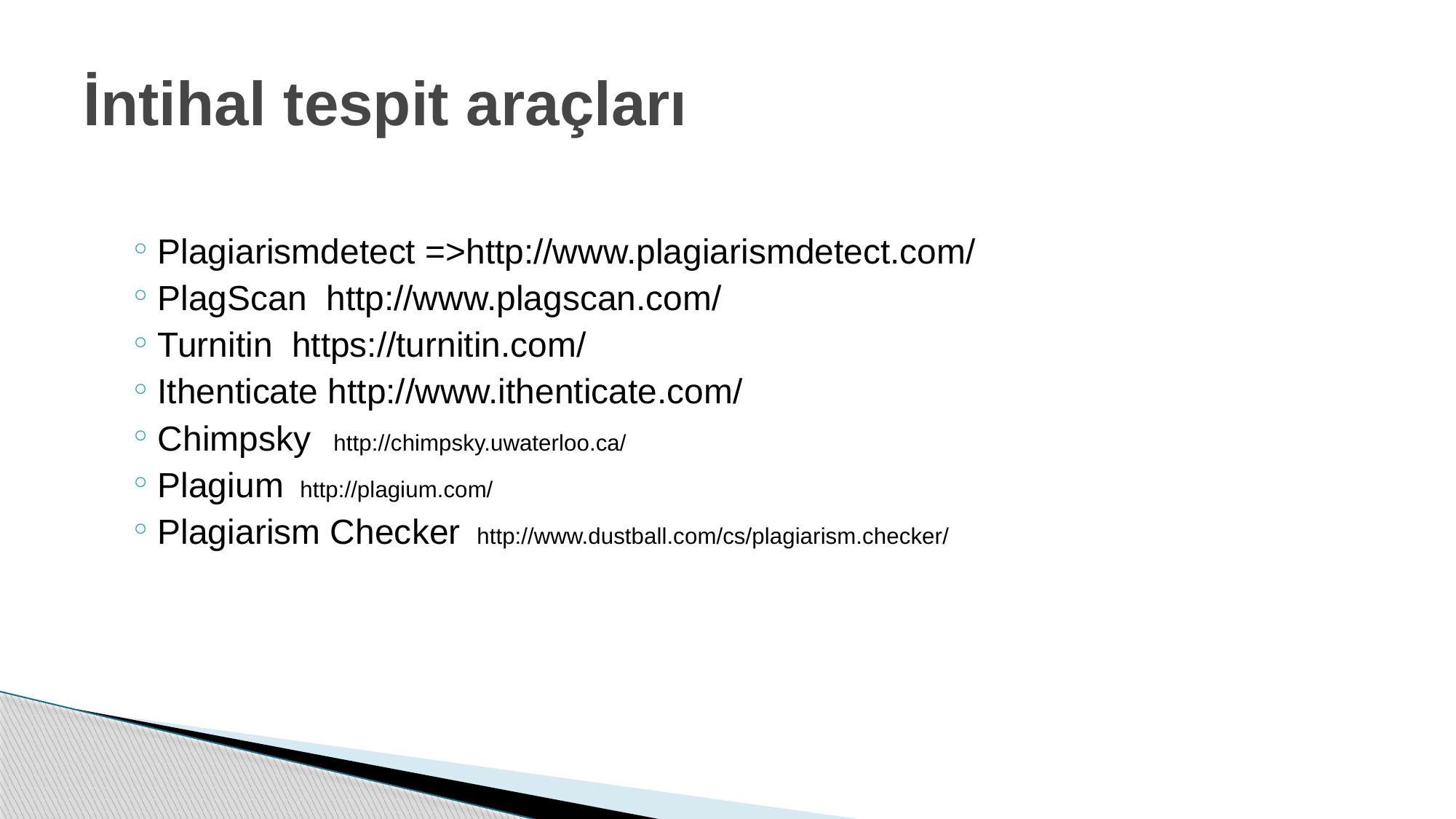

# İntihal tespit araçları

Plagiarismdetect =>http://www.plagiarismdetect.com/
PlagScan  http://www.plagscan.com/
Turnitin  https://turnitin.com/
Ithenticate http://www.ithenticate.com/
Chimpsky   http://chimpsky.uwaterloo.ca/
Plagium  http://plagium.com/
Plagiarism Checker  http://www.dustball.com/cs/plagiarism.checker/